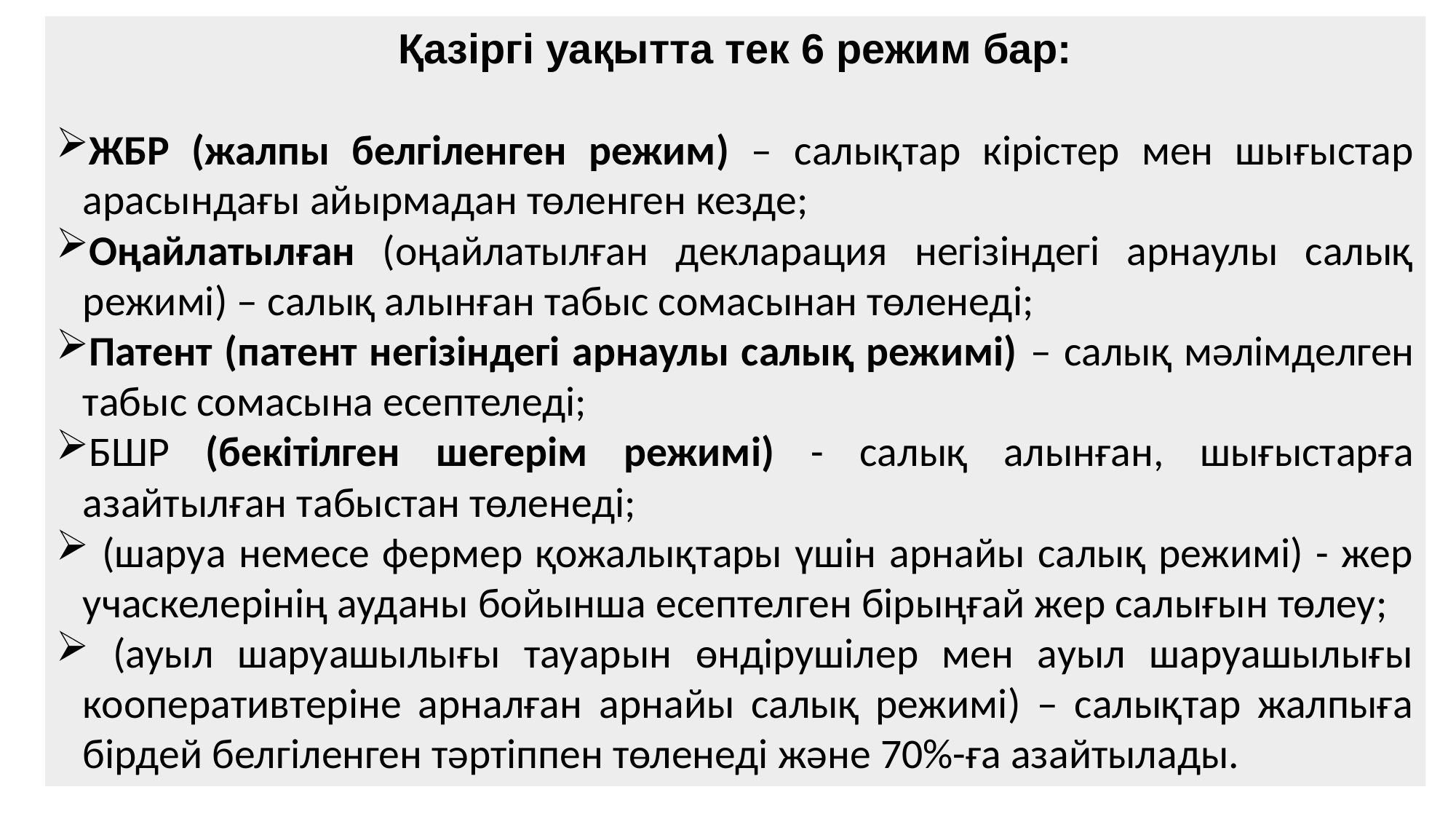

Қазіргі уақытта тек 6 режим бар:

ЖБР (жалпы белгіленген режим) – салықтар кірістер мен шығыстар арасындағы айырмадан төленген кезде;
Оңайлатылған (оңайлатылған декларация негізіндегі арнаулы салық режимі) – салық алынған табыс сомасынан төленеді;
Патент (патент негізіндегі арнаулы салық режимі) – салық мәлімделген табыс сомасына есептеледі;
БШР (бекітілген шегерім режимі) - салық алынған, шығыстарға азайтылған табыстан төленеді;
 (шаруа немесе фермер қожалықтары үшін арнайы салық режимі) - жер учаскелерінің ауданы бойынша есептелген бірыңғай жер салығын төлеу;
 (ауыл шаруашылығы тауарын өндірушілер мен ауыл шаруашылығы кооперативтеріне арналған арнайы салық режимі) – салықтар жалпыға бірдей белгіленген тәртіппен төленеді және 70%-ға азайтылады.